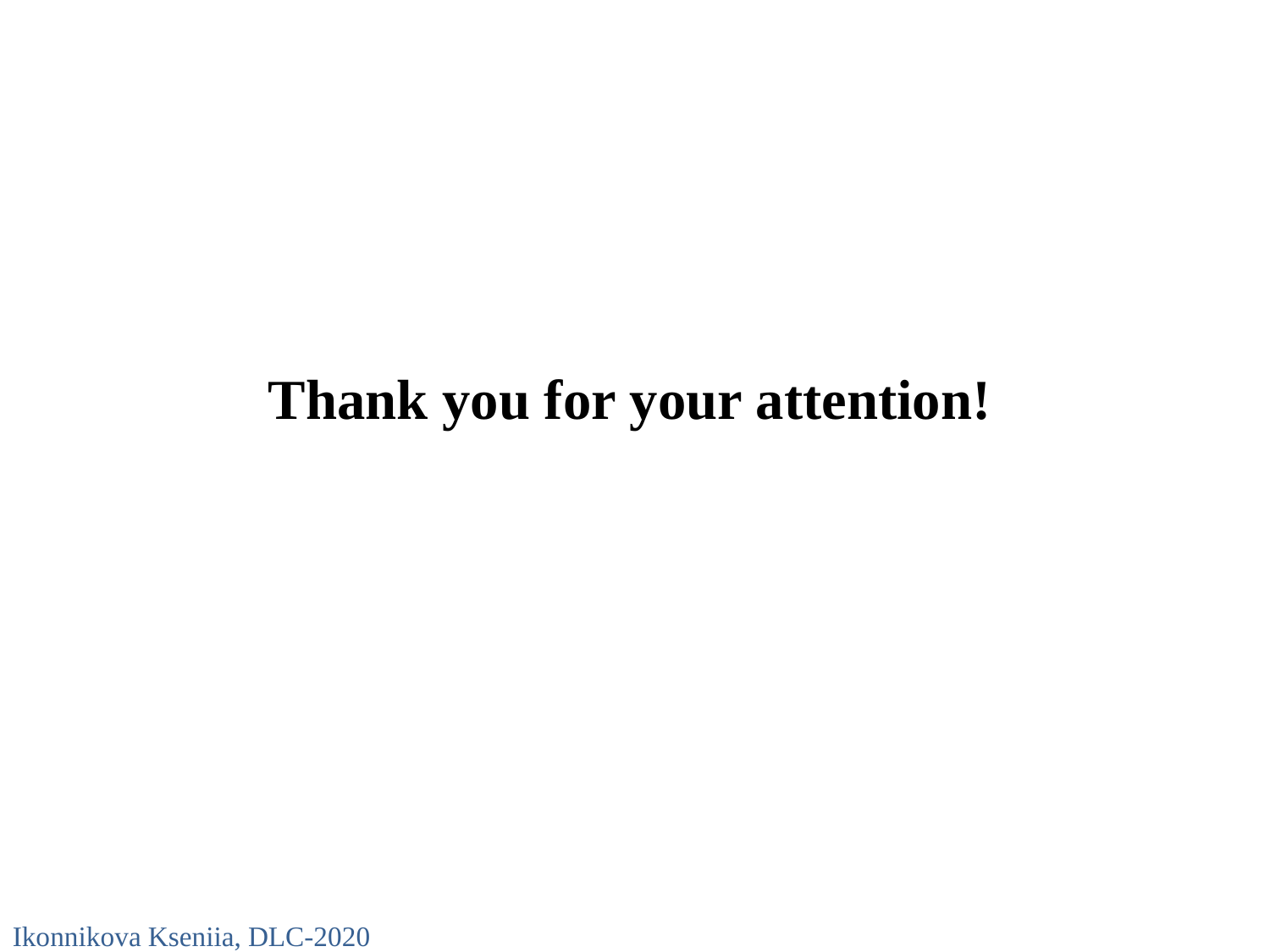

Thank you for your attention!
Ikonnikova Kseniia, DLC-2020